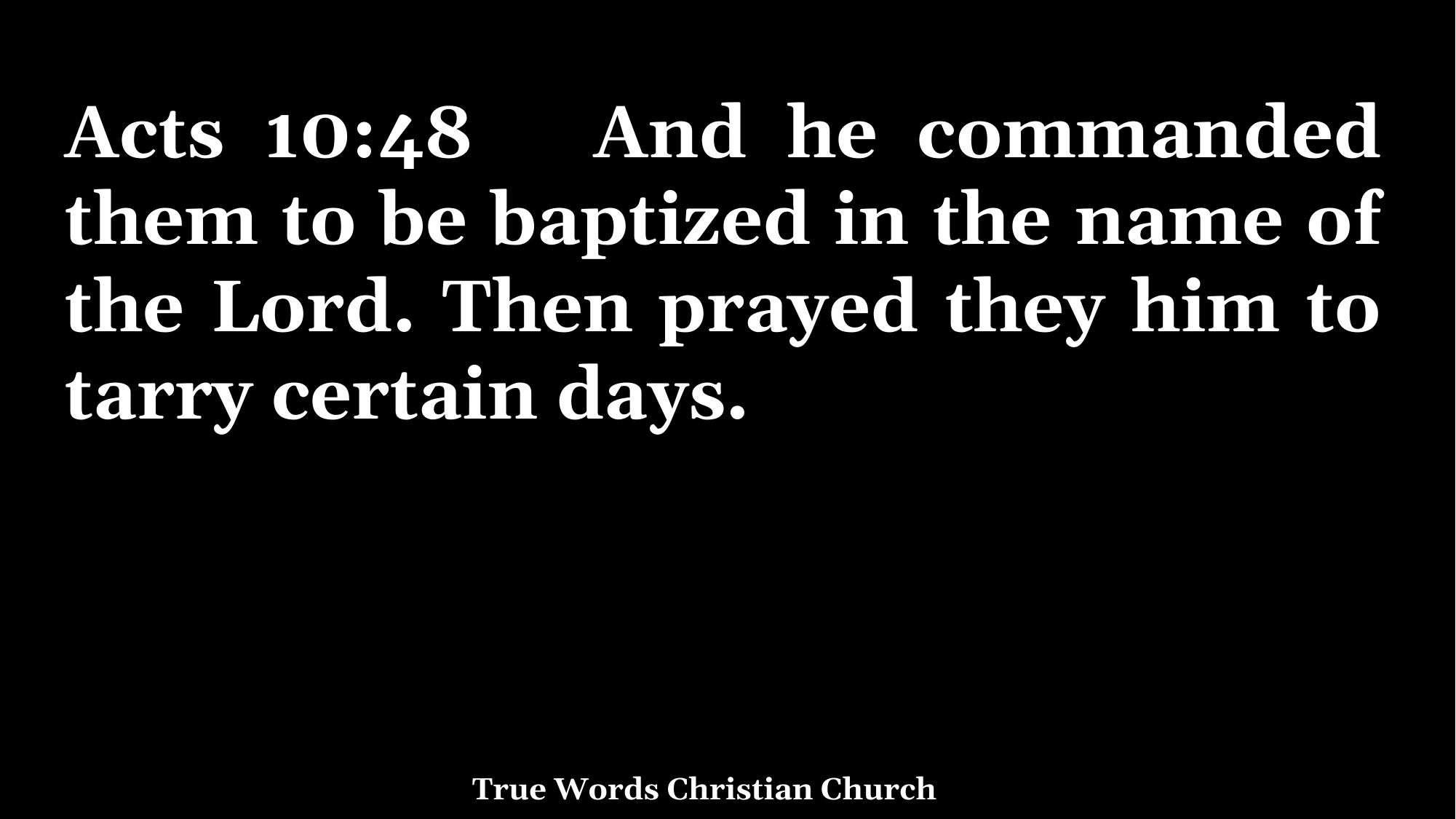

Acts 10:48   And he commanded them to be baptized in the name of the Lord. Then prayed they him to tarry certain days.
True Words Christian Church